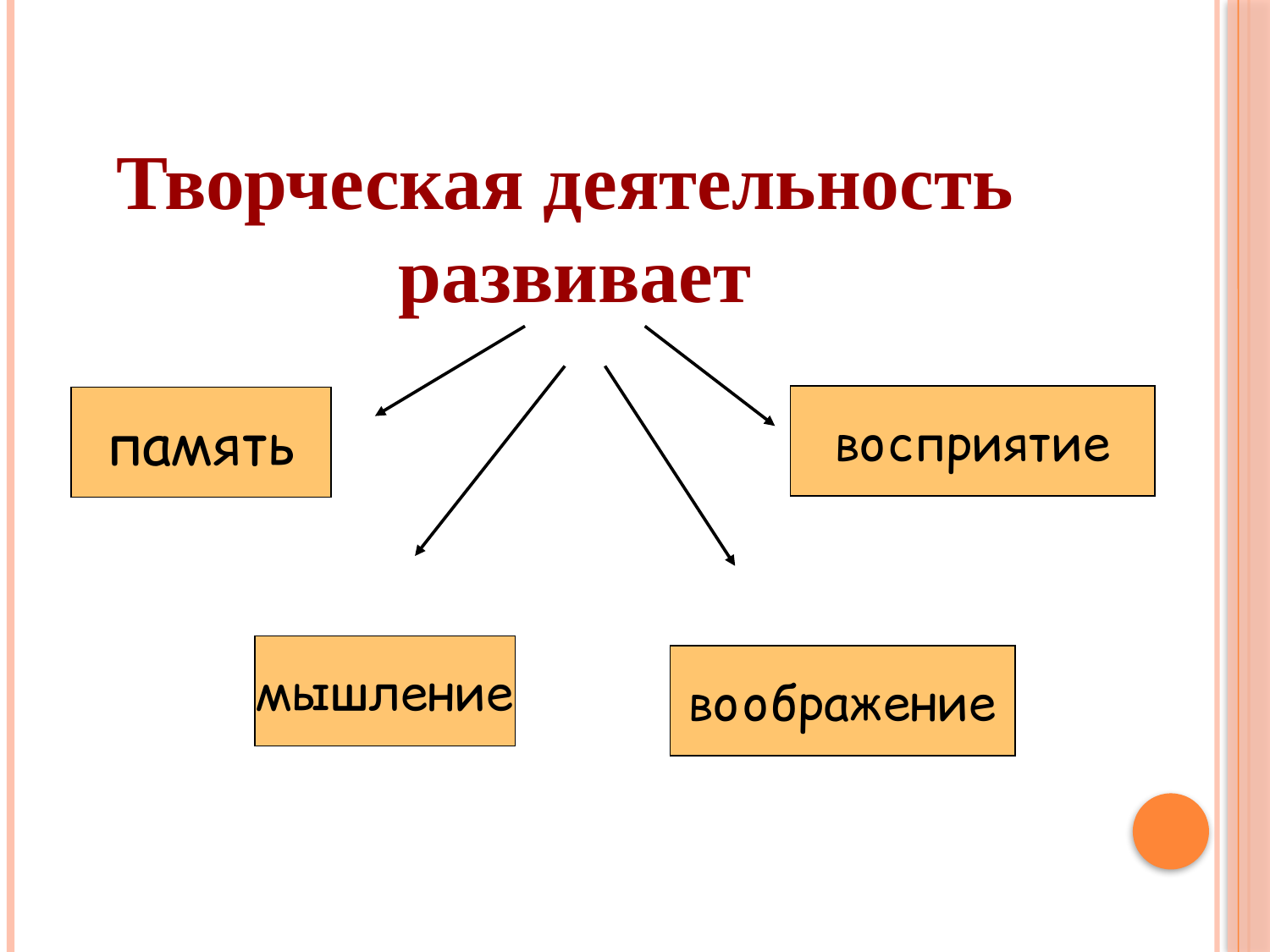

Творческая деятельность
развивает

восприятие
память
мышление
воображение